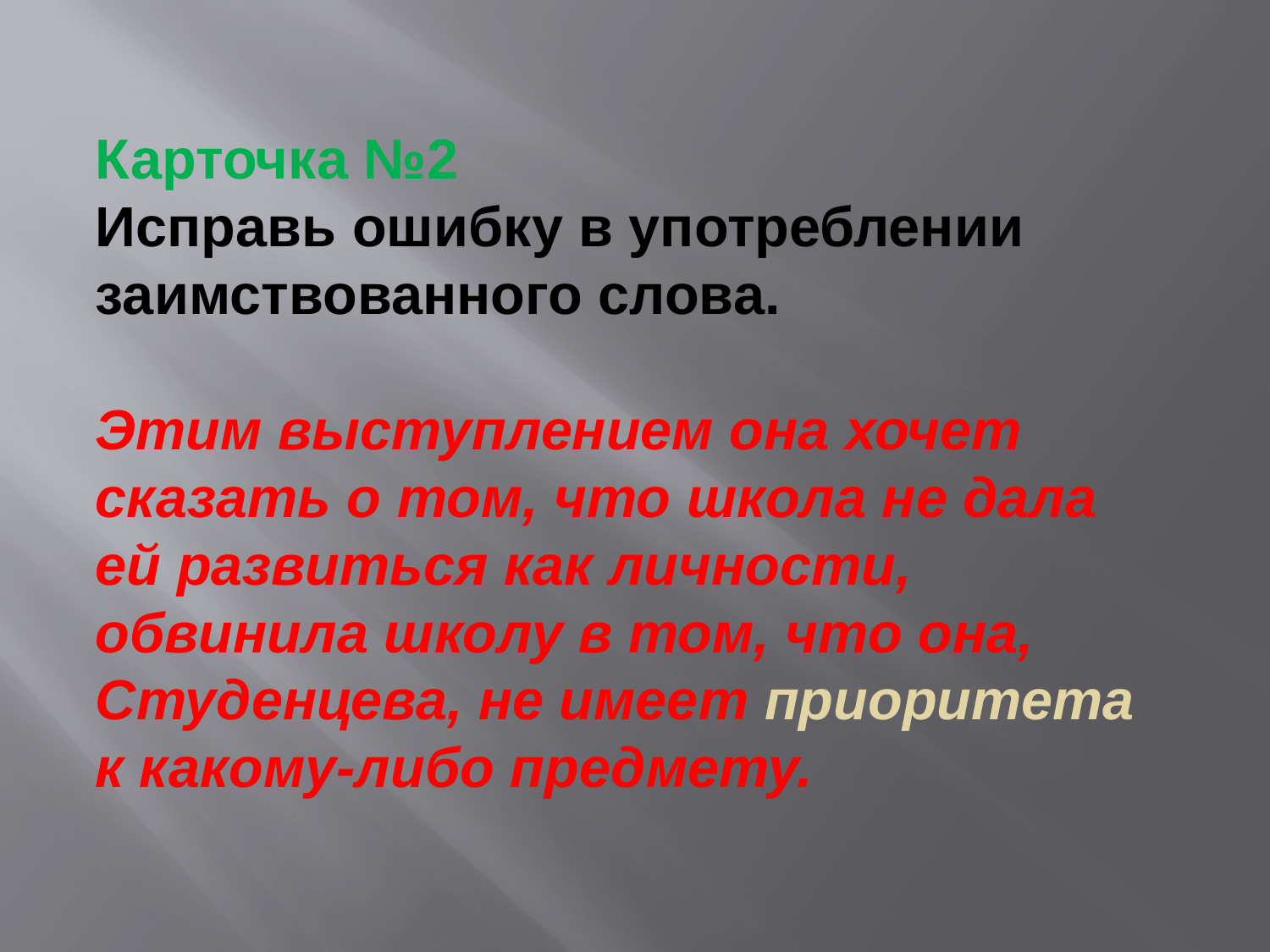

# Карточка №2 Исправь ошибку в употреблении заимствованного слова. Этим выступлением она хочет сказать о том, что школа не дала ей развиться как личности, обвинила школу в том, что она, Студенцева, не имеет приоритета к какому-либо предмету.